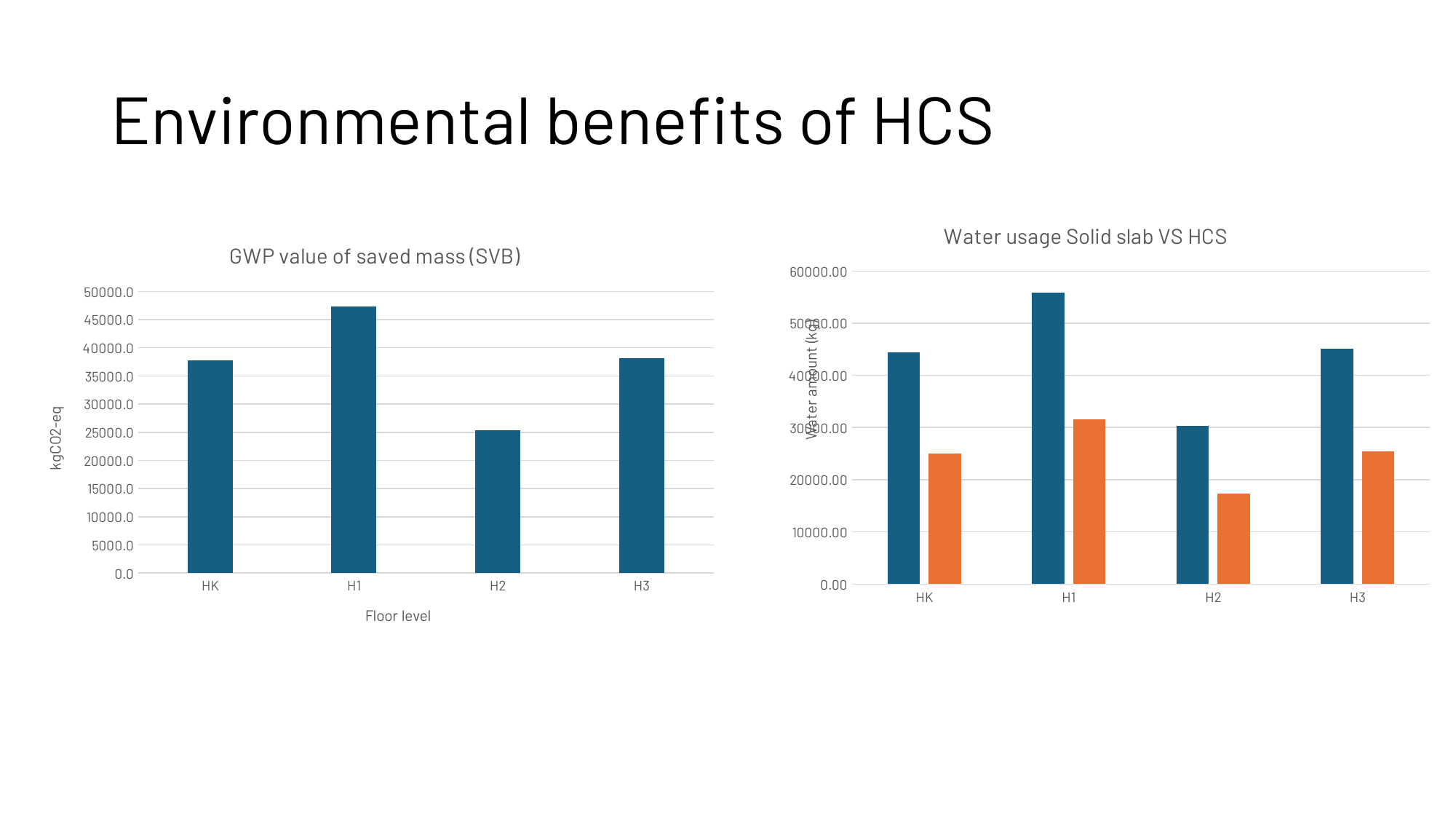

# Environmental benefits of HCS

### Chart: Water usage Solid slab VS HCS

| Category | Total mass Solid Slab | Total mass HCS |
|---|---|---|
| HK | 44432.659842288005 | 25020.448396494387 |
| H1 | 55894.54695390137 | 31547.17988897884 |
| H2 | 30355.370132273947 | 17301.84527811552 |
| H3 | 45112.009373744695 | 25440.0513998435 |

### Chart: GWP value of saved mass (SVB)

| Category | GWP-total |
|---|---|
| HK | 37702.6679702299 |
| H1 | 47287.79608451031 |
| H2 | 25352.738135567884 |
| H3 | 38207.15130192071 |